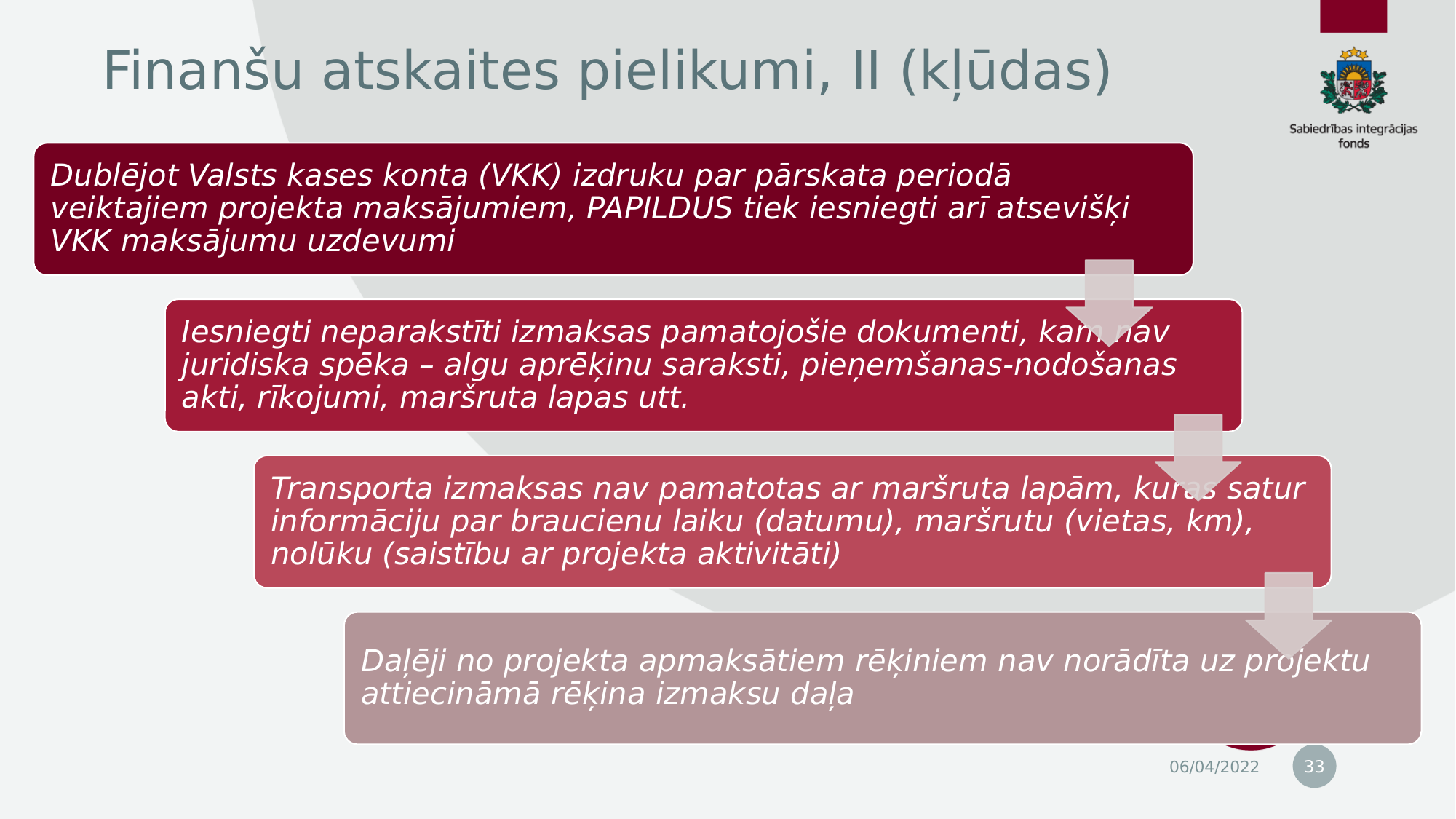

# Finanšu atskaites pielikumi, II (kļūdas)
Dublējot Valsts kases konta (VKK) izdruku par pārskata periodā veiktajiem projekta maksājumiem, PAPILDUS tiek iesniegti arī atsevišķi VKK maksājumu uzdevumi
Iesniegti neparakstīti izmaksas pamatojošie dokumenti, kam nav juridiska spēka – algu aprēķinu saraksti, pieņemšanas-nodošanas akti, rīkojumi, maršruta lapas utt.
Transporta izmaksas nav pamatotas ar maršruta lapām, kuras satur informāciju par braucienu laiku (datumu), maršrutu (vietas, km), nolūku (saistību ar projekta aktivitāti)
Daļēji no projekta apmaksātiem rēķiniem nav norādīta uz projektu attiecināmā rēķina izmaksu daļa

33
06/04/2022